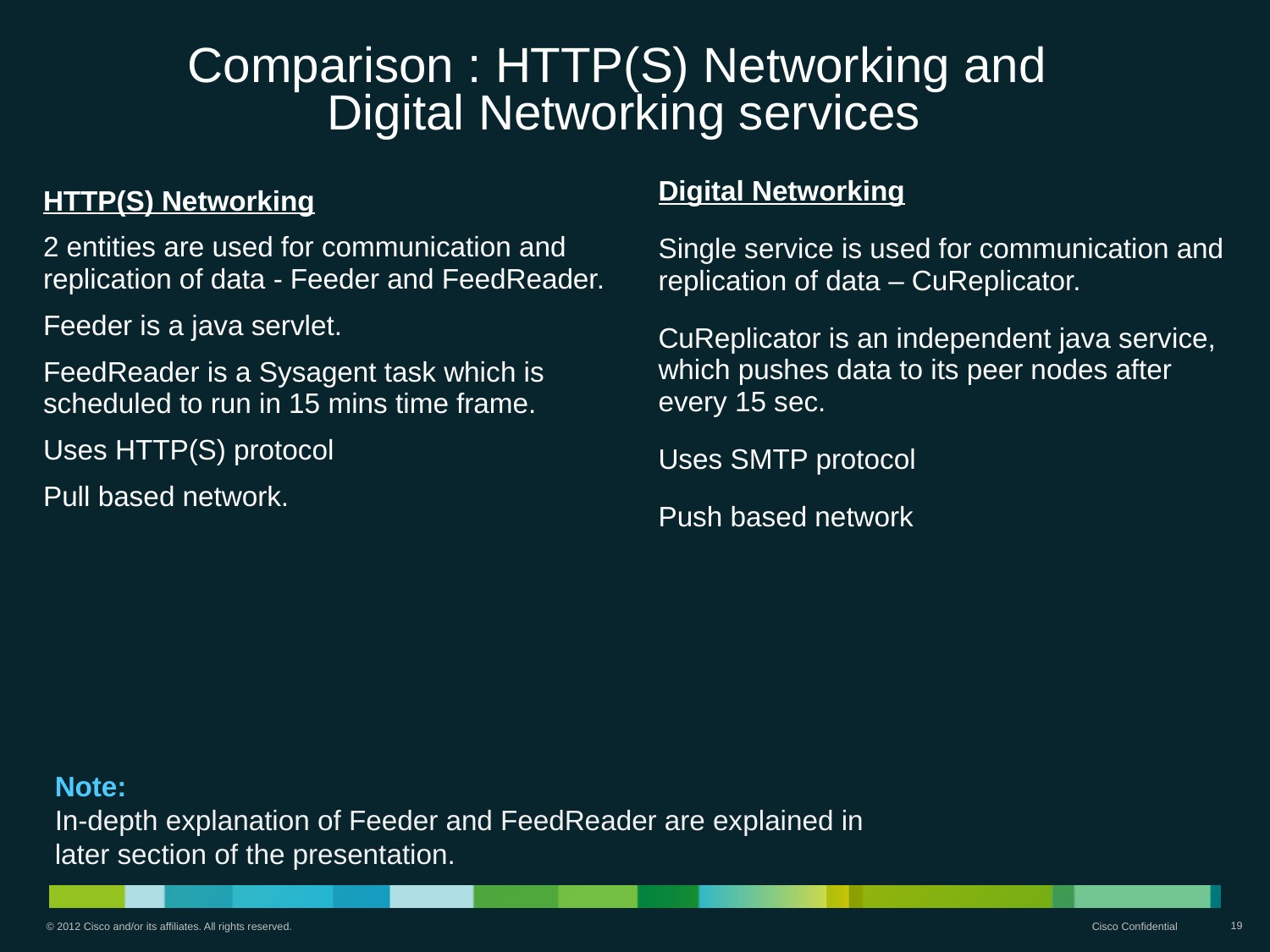

# Comparison : HTTP(S) Networking and Digital Networking services
Digital Networking
Single service is used for communication and replication of data – CuReplicator.
CuReplicator is an independent java service, which pushes data to its peer nodes after every 15 sec.
Uses SMTP protocol
Push based network
HTTP(S) Networking
2 entities are used for communication and replication of data - Feeder and FeedReader.
Feeder is a java servlet.
FeedReader is a Sysagent task which is scheduled to run in 15 mins time frame.
Uses HTTP(S) protocol
Pull based network.
Note:
In-depth explanation of Feeder and FeedReader are explained in later section of the presentation.